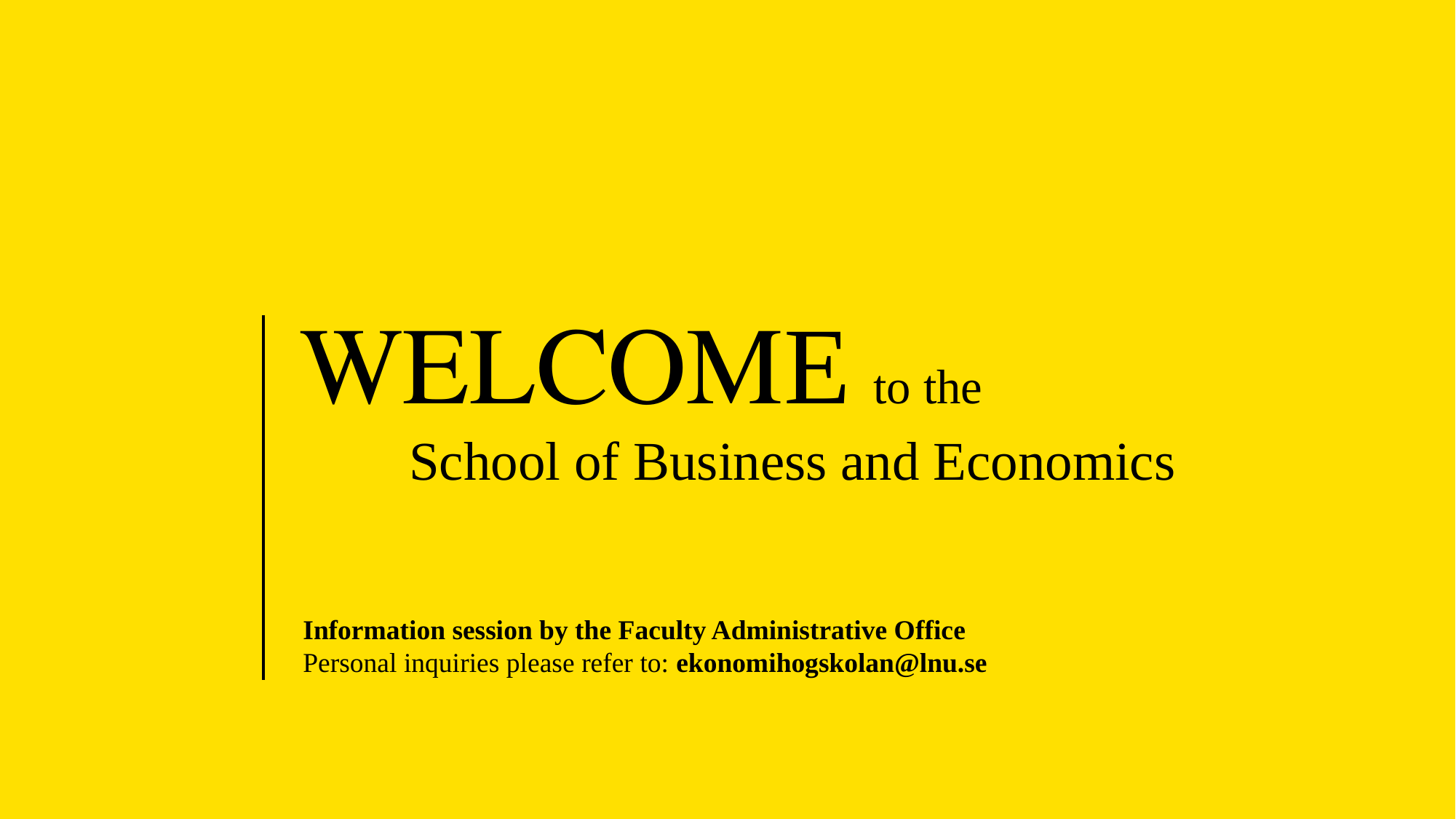

WELCOME to the
	School of Business and Economics
Information session by the Faculty Administrative Office
Personal inquiries please refer to: ekonomihogskolan@lnu.se